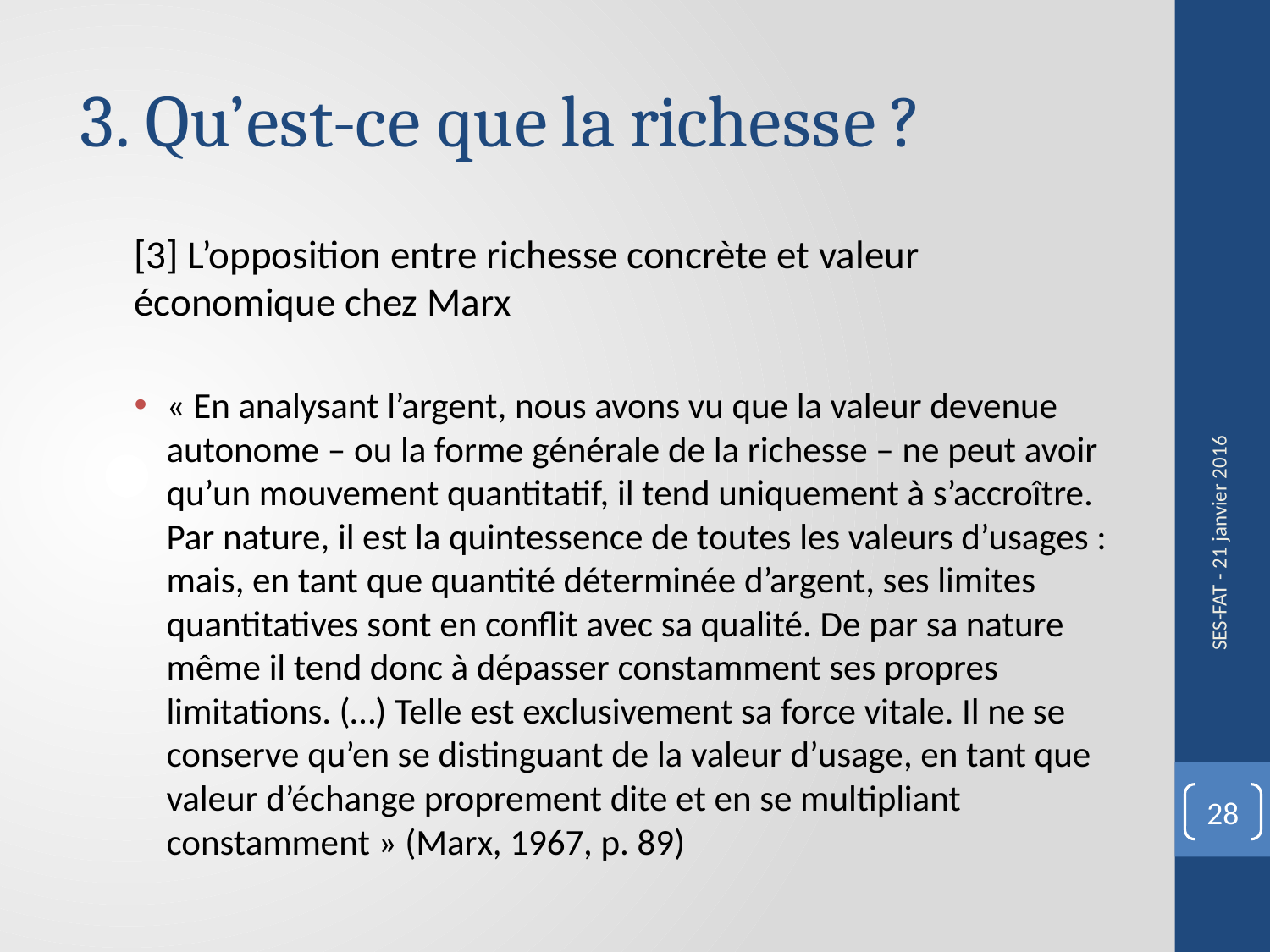

# 3. Qu’est-ce que la richesse ?
[3] L’opposition entre richesse concrète et valeur économique chez Marx

« En analysant l’argent, nous avons vu que la valeur devenue autonome – ou la forme générale de la richesse – ne peut avoir qu’un mouvement quantitatif, il tend uniquement à s’accroître. Par nature, il est la quintessence de toutes les valeurs d’usages : mais, en tant que quantité déterminée d’argent, ses limites quantitatives sont en conflit avec sa qualité. De par sa nature même il tend donc à dépasser constamment ses propres limitations. (…) Telle est exclusivement sa force vitale. Il ne se conserve qu’en se distinguant de la valeur d’usage, en tant que valeur d’échange proprement dite et en se multipliant constamment » (Marx, 1967, p. 89)

SES-FAT - 21 janvier 2016
28